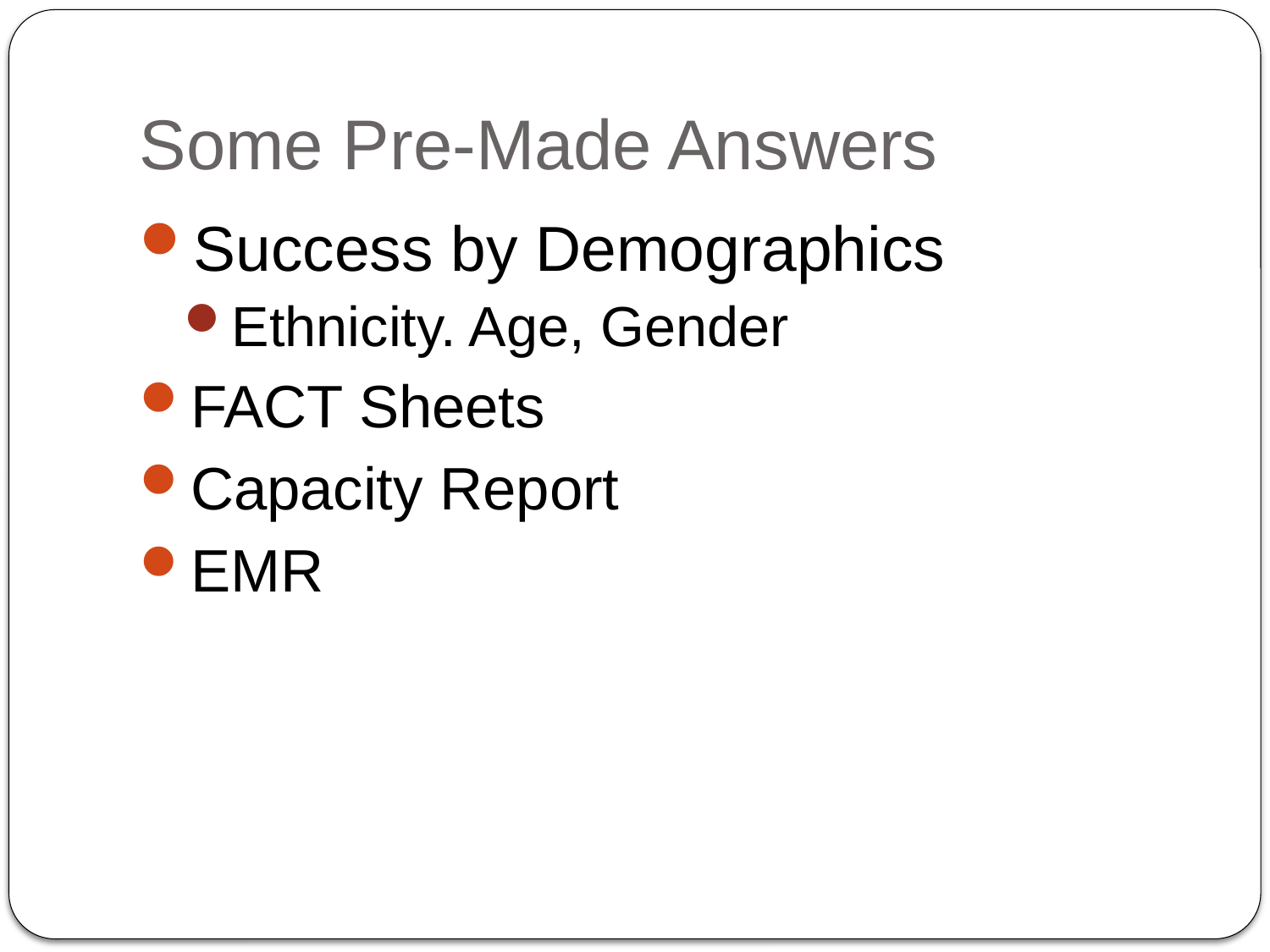

# Some Pre-Made Answers
Success by Demographics
Ethnicity. Age, Gender
FACT Sheets
Capacity Report
EMR